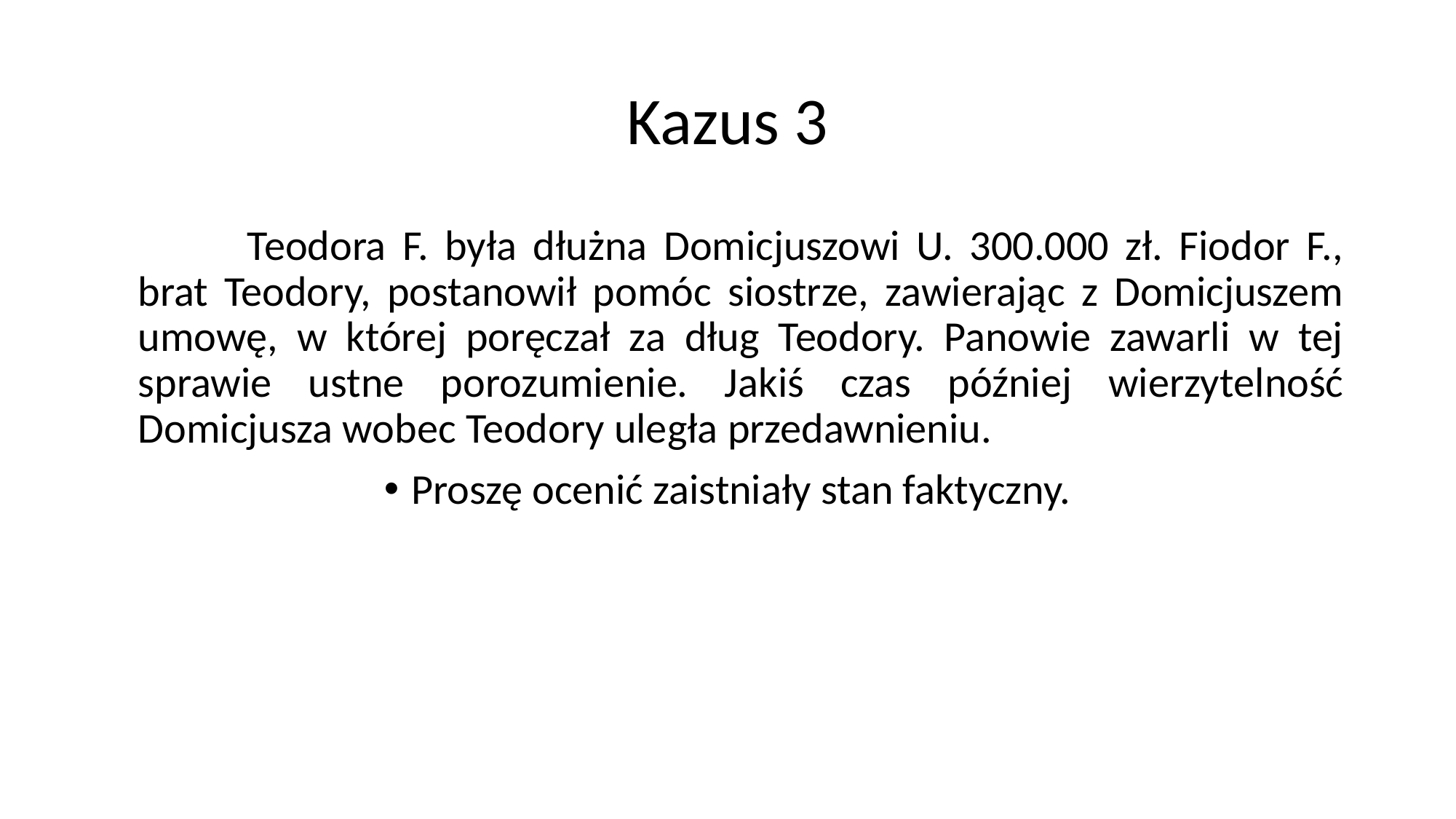

# Kazus 3
		Teodora F. była dłużna Domicjuszowi U. 300.000 zł. Fiodor F., brat Teodory, postanowił pomóc siostrze, zawierając z Domicjuszem umowę, w której poręczał za dług Teodory. Panowie zawarli w tej sprawie ustne porozumienie. Jakiś czas później wierzytelność Domicjusza wobec Teodory uległa przedawnieniu.
Proszę ocenić zaistniały stan faktyczny.